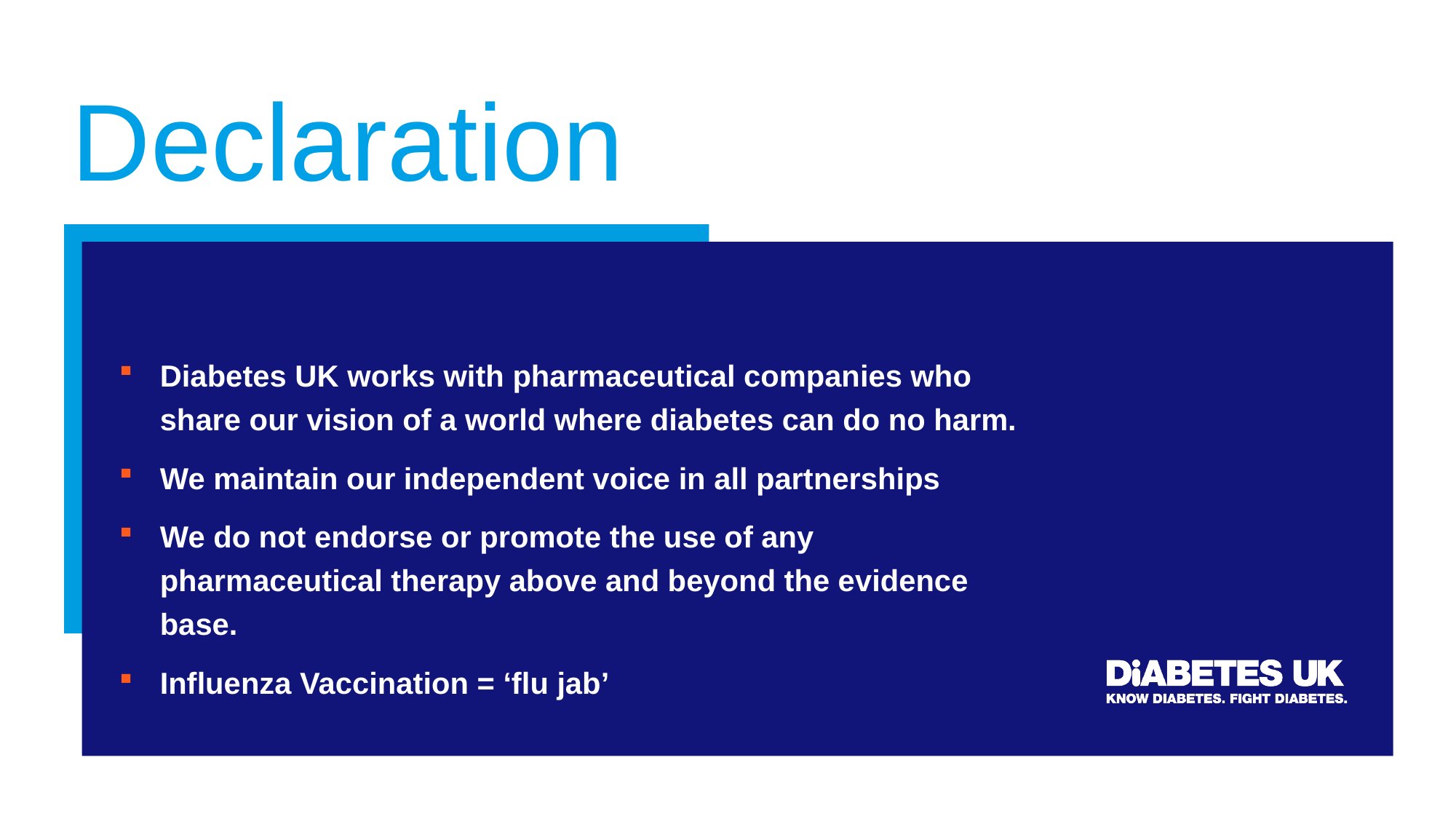

# Declaration
Diabetes UK works with pharmaceutical companies who share our vision of a world where diabetes can do no harm.
We maintain our independent voice in all partnerships
We do not endorse or promote the use of any pharmaceutical therapy above and beyond the evidence base.
Influenza Vaccination = ‘flu jab’